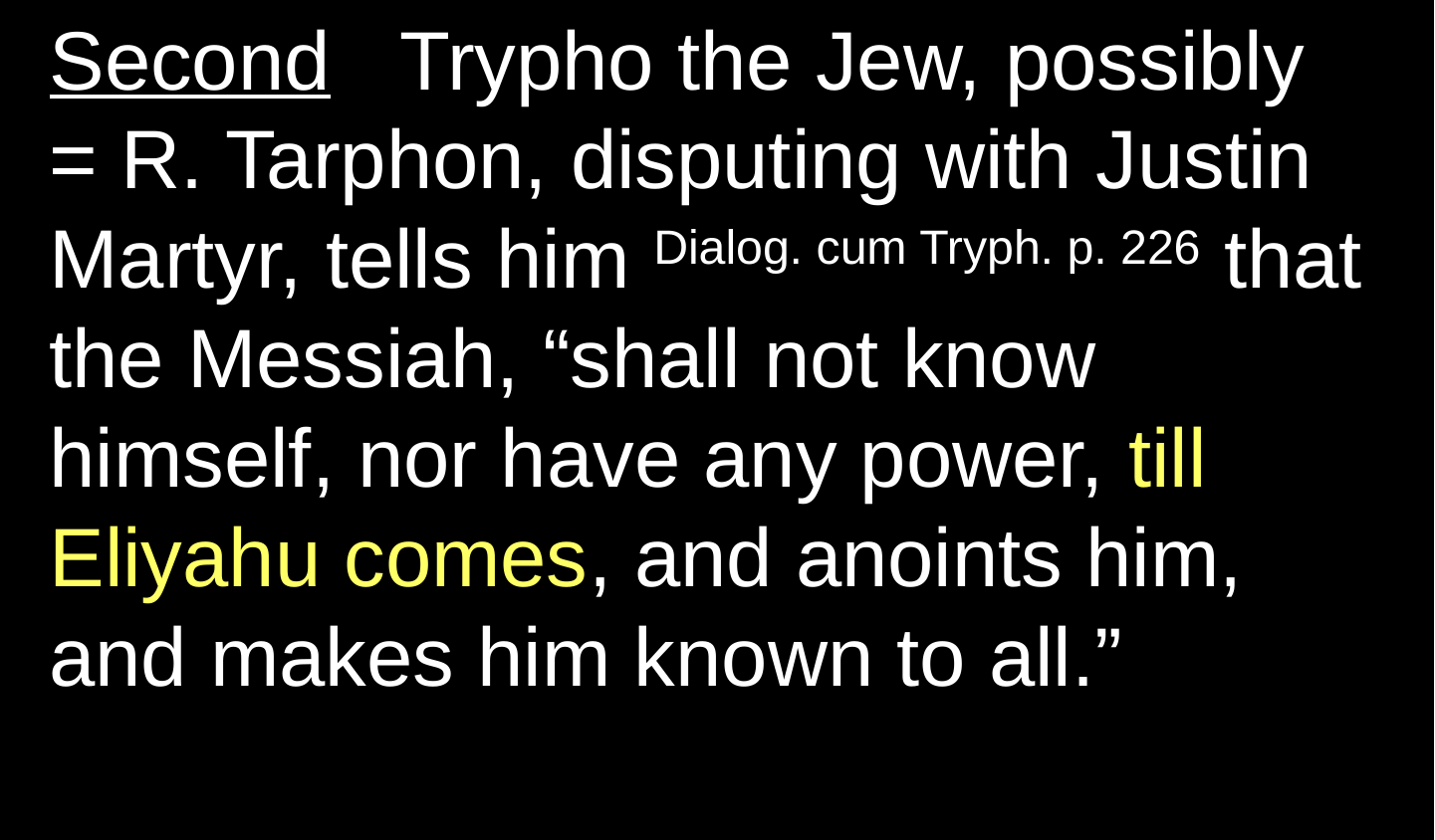

Second   Trypho the Jew, possibly = R. Tarphon, disputing with Justin Martyr, tells him Dialog. cum Tryph. p. 226 that the Messiah, “shall not know himself, nor have any power, till Eliyahu comes, and anoints him, and makes him known to all.”